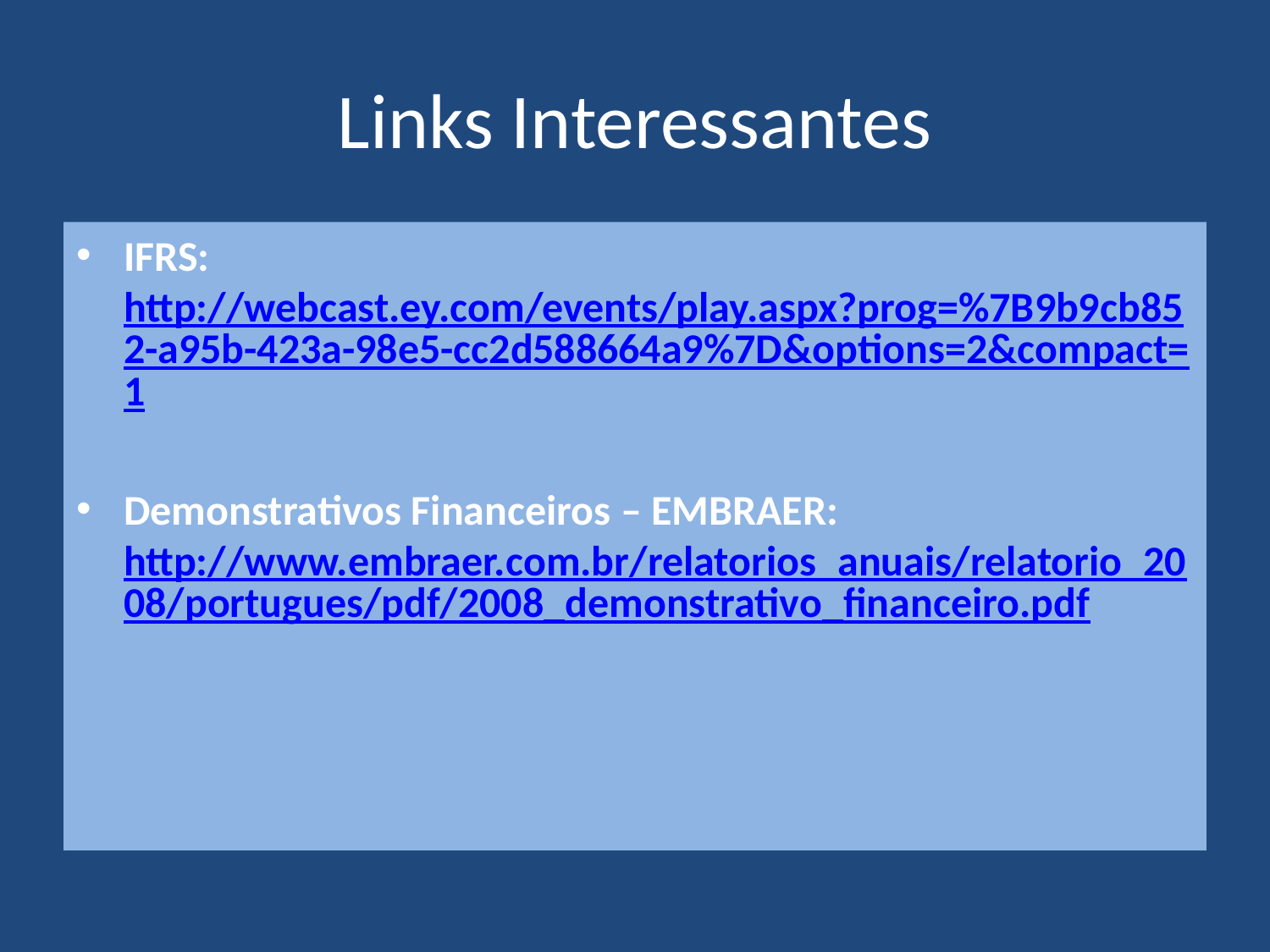

# Links Interessantes
IFRS: http://webcast.ey.com/events/play.aspx?prog=%7B9b9cb852-a95b-423a-98e5-cc2d588664a9%7D&options=2&compact=1

Demonstrativos Financeiros – EMBRAER: http://www.embraer.com.br/relatorios_anuais/relatorio_2008/portugues/pdf/2008_demonstrativo_financeiro.pdf